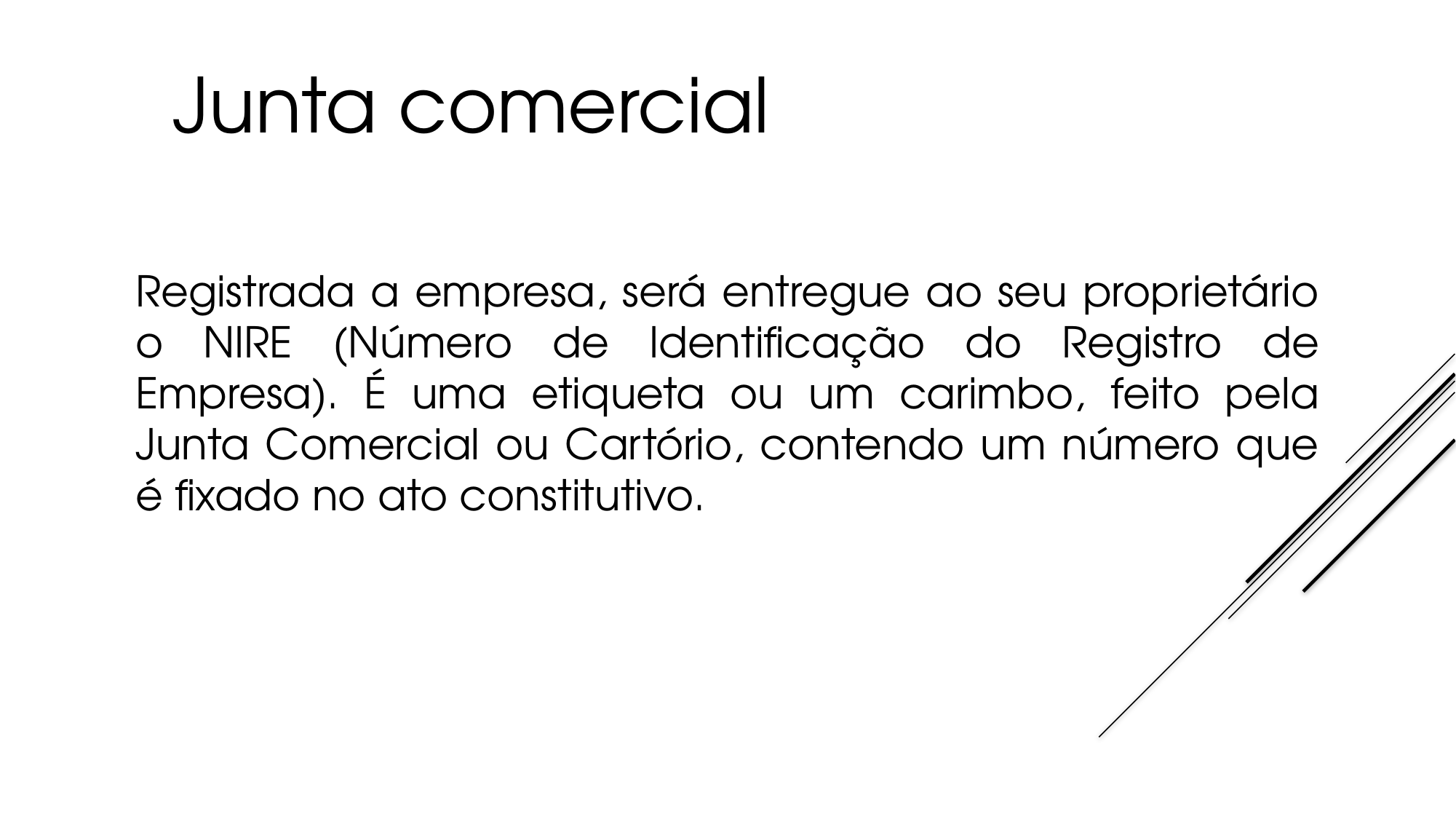

Junta comercial
Registrada a empresa, será entregue ao seu proprietário o NIRE (Número de Identificação do Registro de Empresa). É uma etiqueta ou um carimbo, feito pela Junta Comercial ou Cartório, contendo um número que é fixado no ato constitutivo.